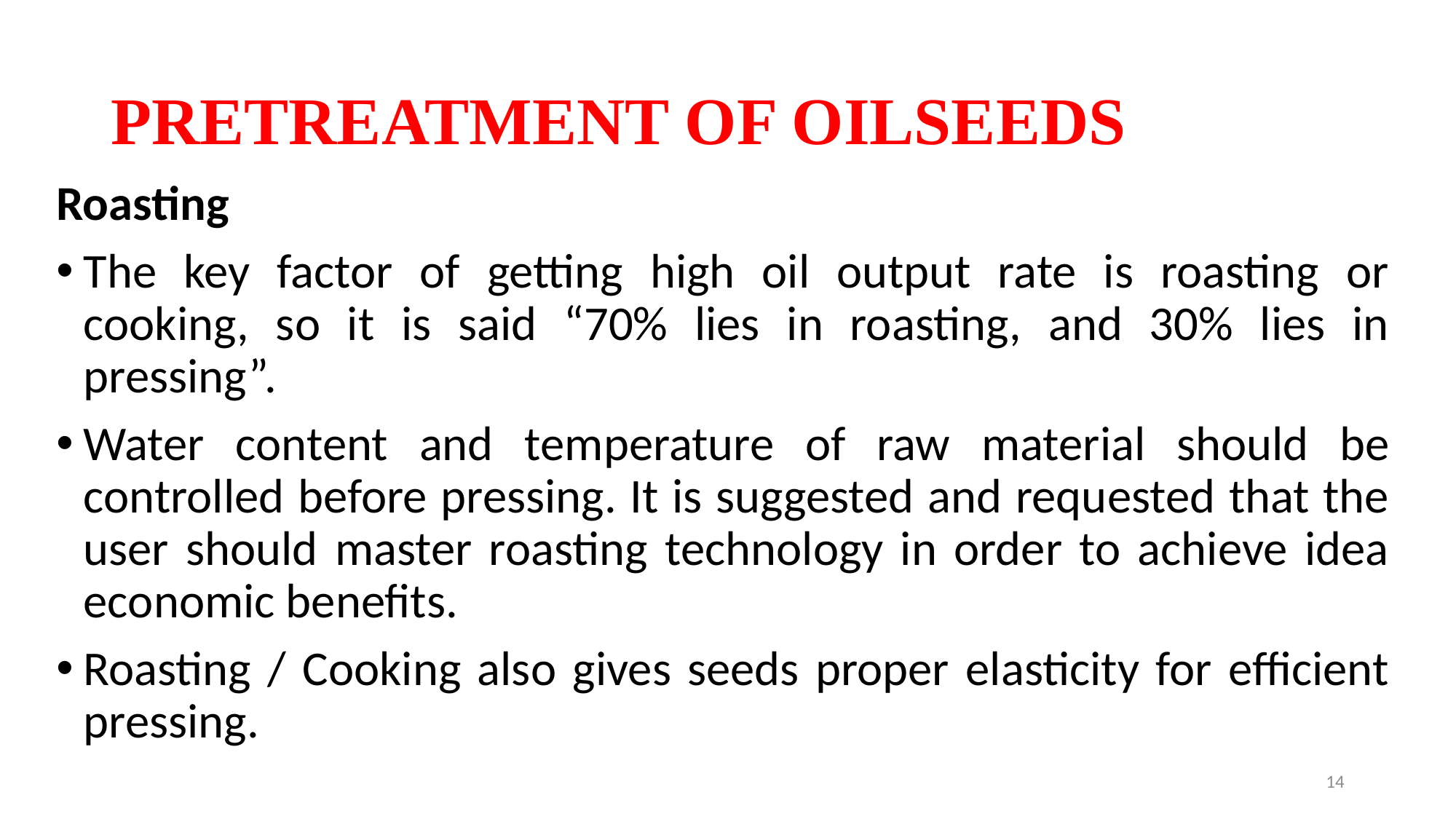

# PRETREATMENT OF OILSEEDS
Roasting
The key factor of getting high oil output rate is roasting or cooking, so it is said “70% lies in roasting, and 30% lies in pressing”.
Water content and temperature of raw material should be controlled before pressing. It is suggested and requested that the user should master roasting technology in order to achieve idea economic benefits.
Roasting / Cooking also gives seeds proper elasticity for efficient pressing.
14